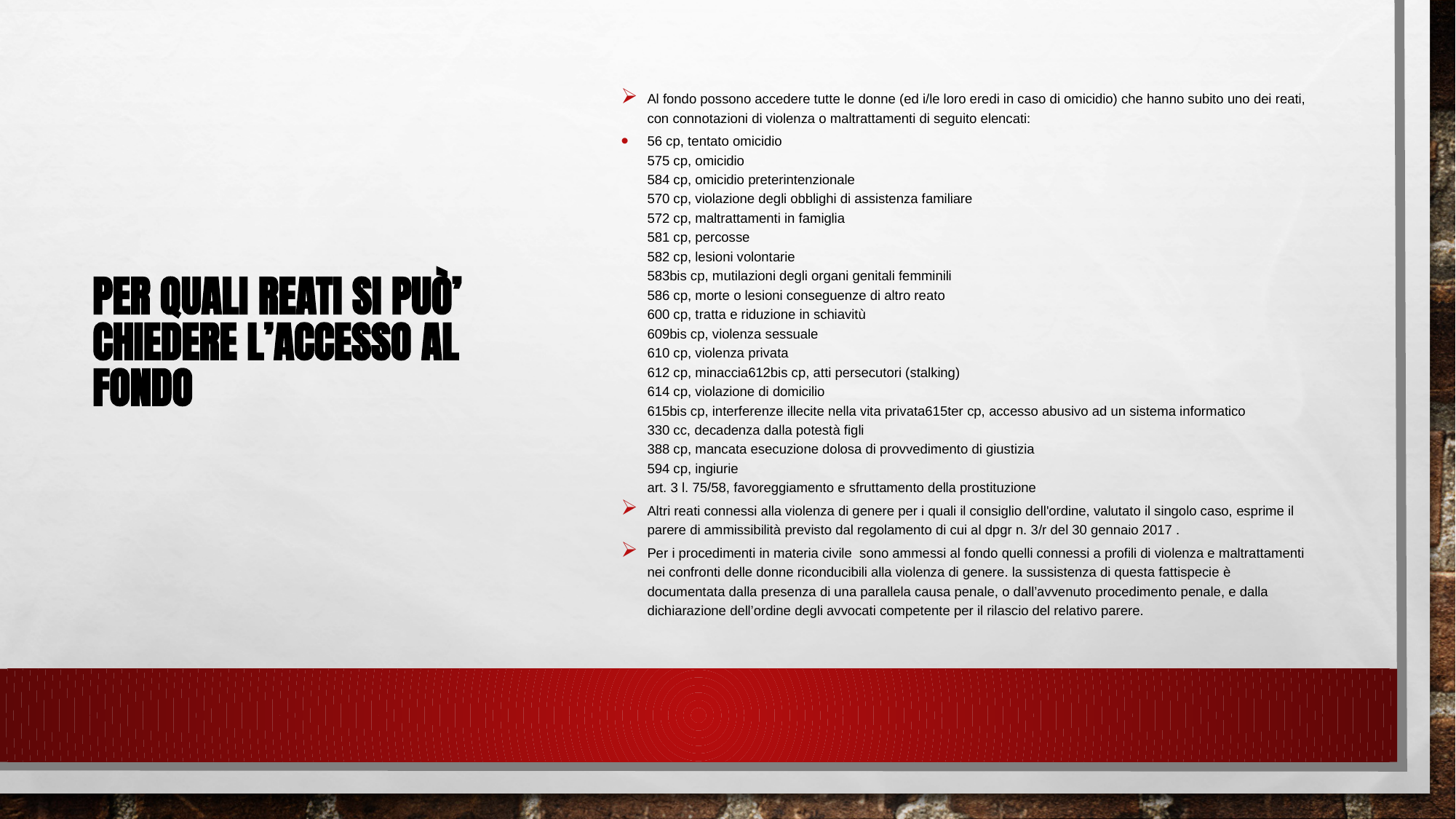

# Per quali reati si può’ chiedere l’accesso al Fondo
Al fondo possono accedere tutte le donne (ed i/le loro eredi in caso di omicidio) che hanno subito uno dei reati, con connotazioni di violenza o maltrattamenti di seguito elencati:
56 cp, tentato omicidio
575 cp, omicidio
584 cp, omicidio preterintenzionale
570 cp, violazione degli obblighi di assistenza familiare
572 cp, maltrattamenti in famiglia
581 cp, percosse
582 cp, lesioni volontarie
583bis cp, mutilazioni degli organi genitali femminili
586 cp, morte o lesioni conseguenze di altro reato
600 cp, tratta e riduzione in schiavitù
609bis cp, violenza sessuale
610 cp, violenza privata
612 cp, minaccia612bis cp, atti persecutori (stalking)
614 cp, violazione di domicilio
615bis cp, interferenze illecite nella vita privata615ter cp, accesso abusivo ad un sistema informatico
330 cc, decadenza dalla potestà figli
388 cp, mancata esecuzione dolosa di provvedimento di giustizia
594 cp, ingiurie
art. 3 l. 75/58, favoreggiamento e sfruttamento della prostituzione
Altri reati connessi alla violenza di genere per i quali il consiglio dell'ordine, valutato il singolo caso, esprime il parere di ammissibilità previsto dal regolamento di cui al dpgr n. 3/r del 30 gennaio 2017 .
Per i procedimenti in materia civile  sono ammessi al fondo quelli connessi a profili di violenza e maltrattamenti nei confronti delle donne riconducibili alla violenza di genere. la sussistenza di questa fattispecie è documentata dalla presenza di una parallela causa penale, o dall’avvenuto procedimento penale, e dalla dichiarazione dell’ordine degli avvocati competente per il rilascio del relativo parere.